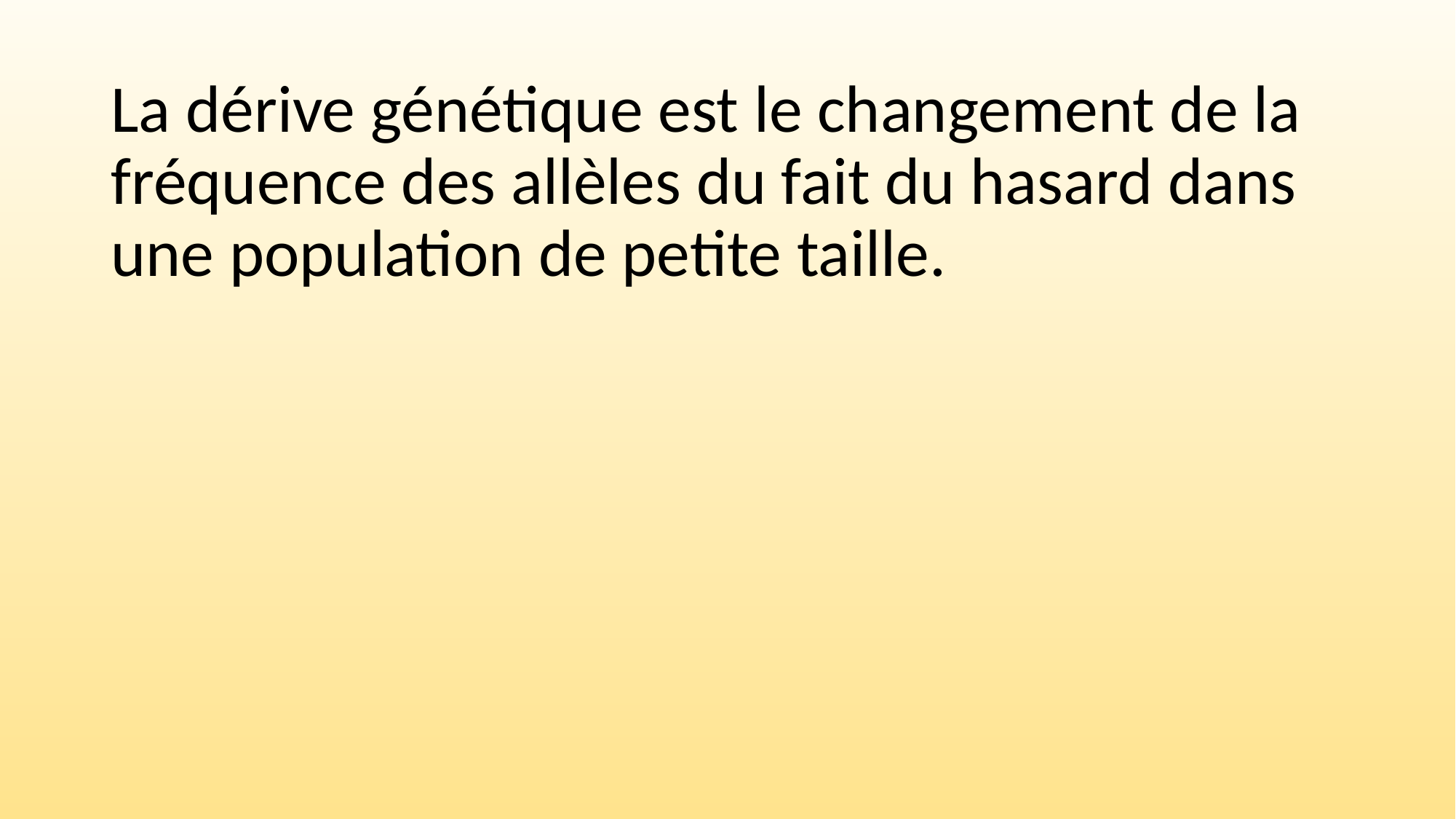

# La dérive génétique est le changement de la fréquence des allèles du fait du hasard dans une population de petite taille.